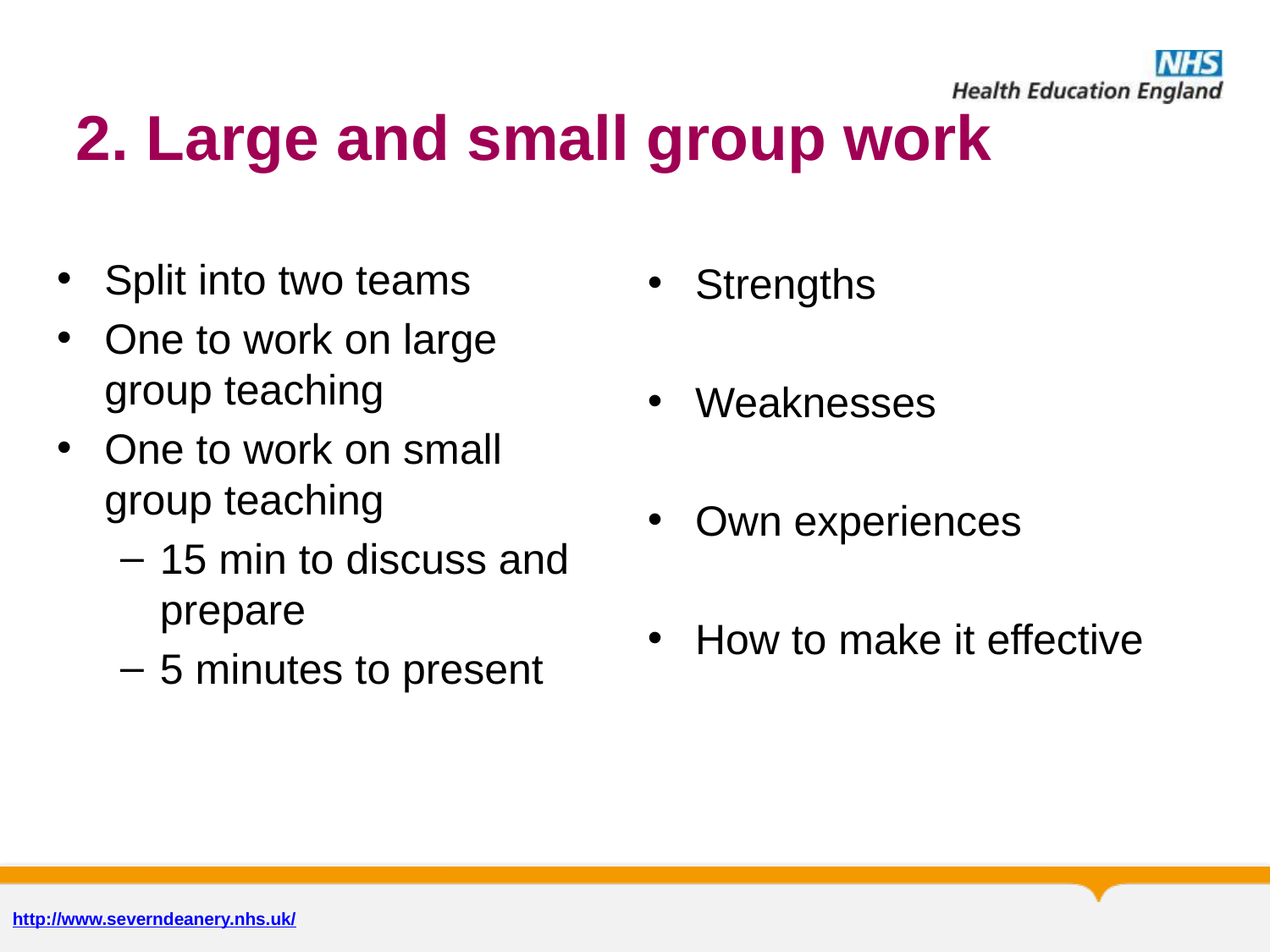

# 2. Large and small group work
Split into two teams
One to work on large group teaching
One to work on small group teaching
15 min to discuss and prepare
5 minutes to present
Strengths

Weaknesses

Own experiences

How to make it effective